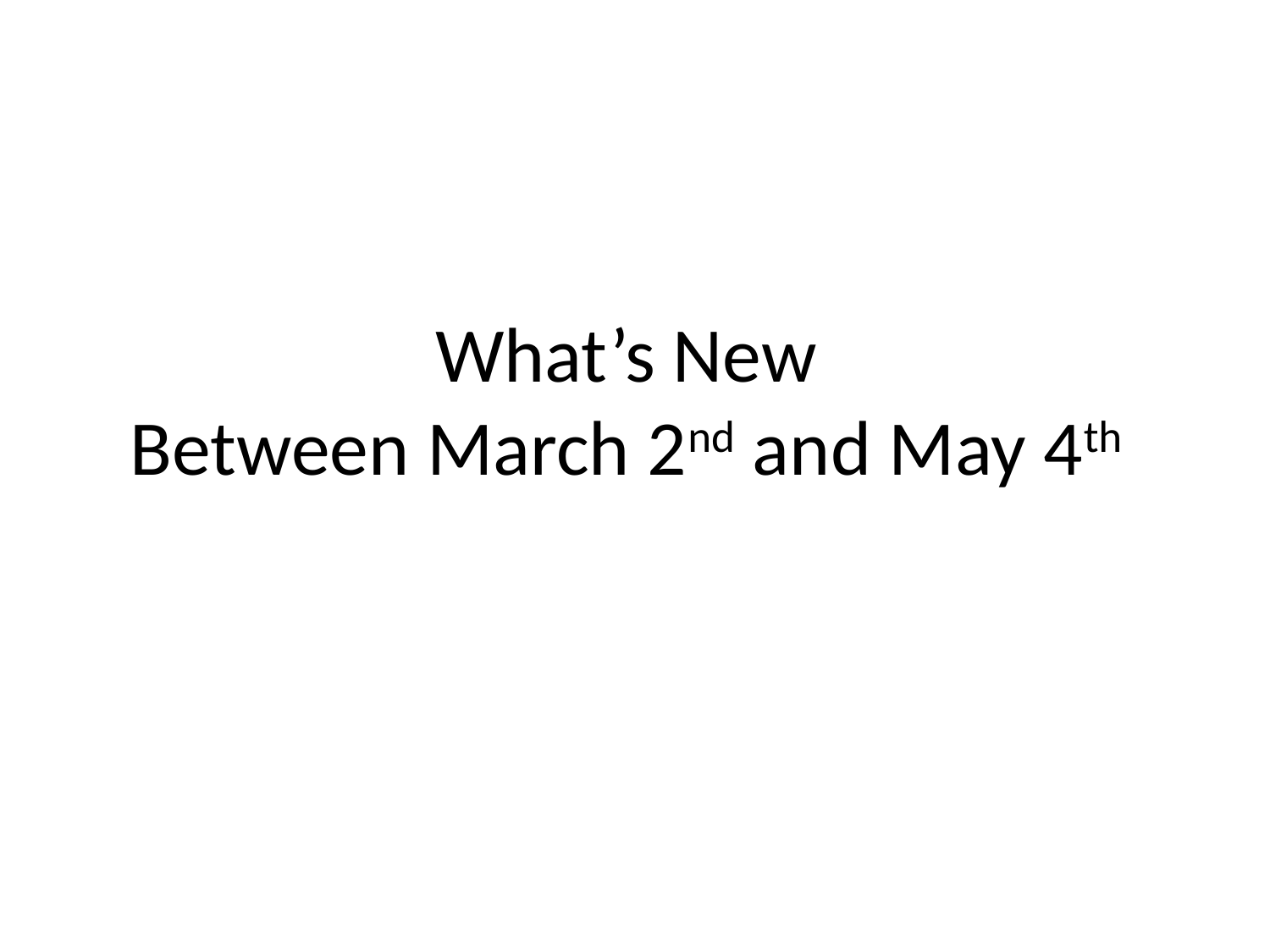

# What’s New Between March 2nd and May 4th